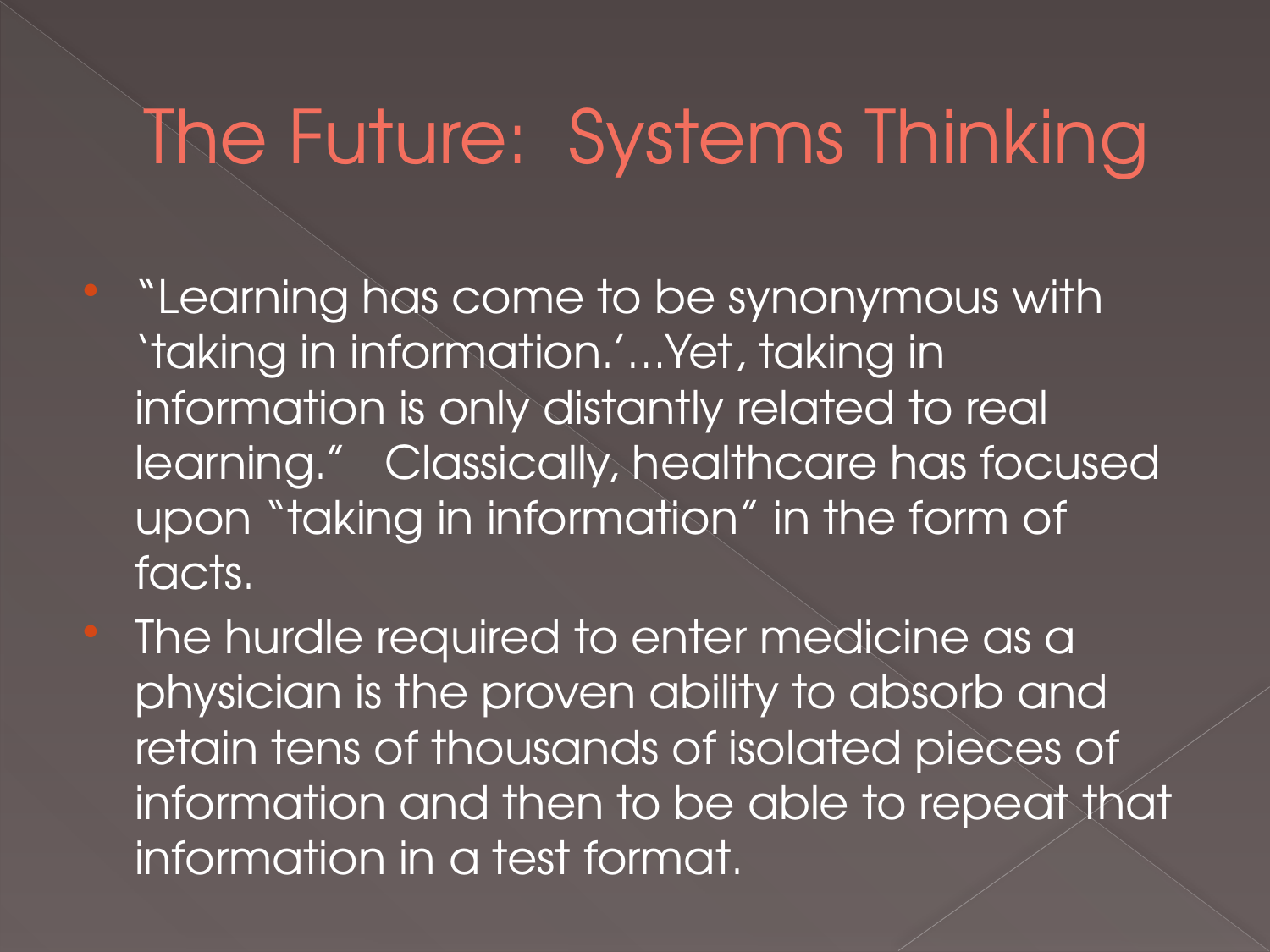

# The Future:  Systems Thinking
“Learning has come to be synonymous with ‘taking in information.’…Yet, taking in information is only distantly related to real learning.”   Classically, healthcare has focused upon “taking in information” in the form of facts.
The hurdle required to enter medicine as a physician is the proven ability to absorb and retain tens of thousands of isolated pieces of information and then to be able to repeat that information in a test format.